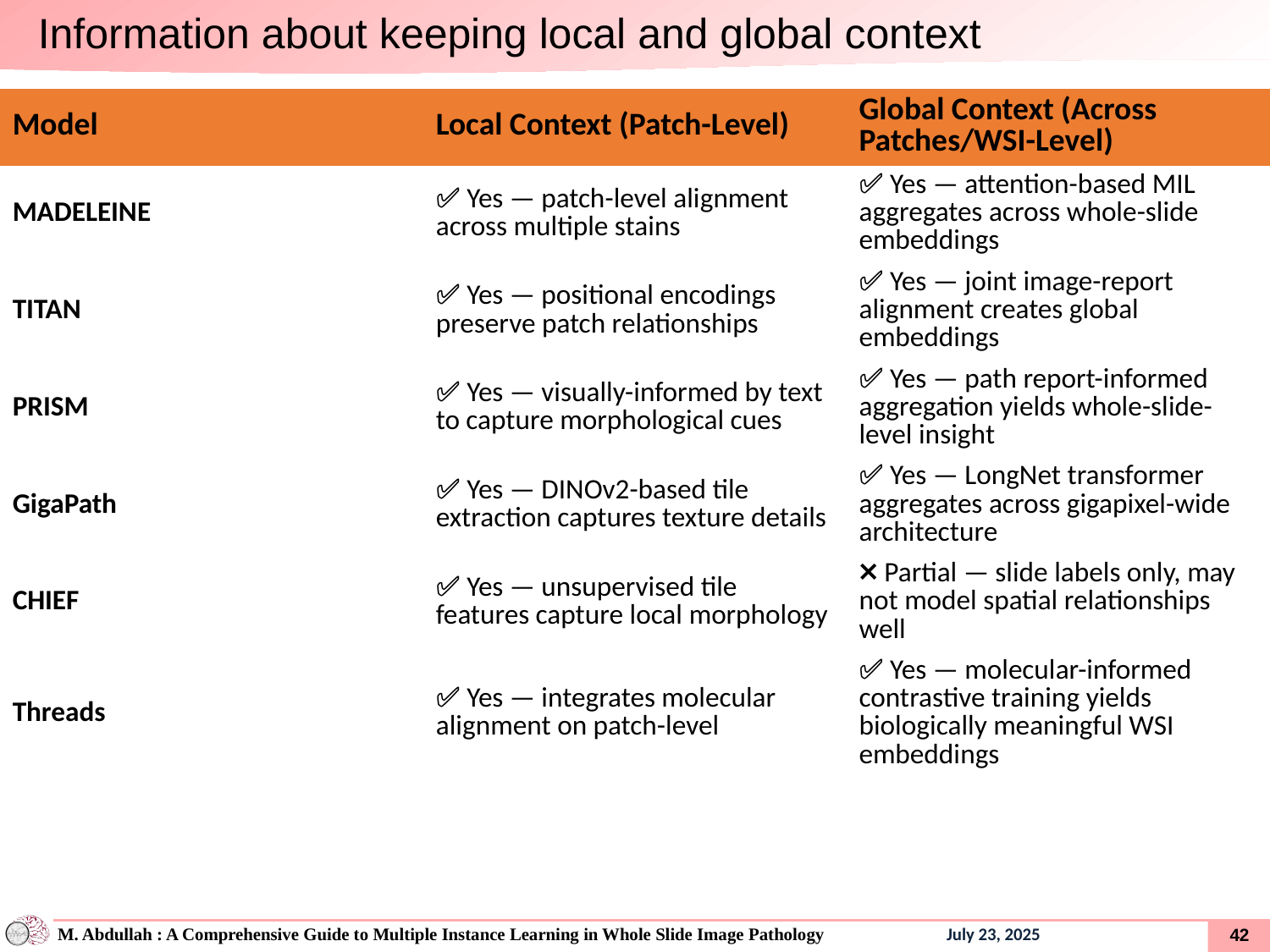

Information about keeping local and global context
| Model | Local Context (Patch-Level) | Global Context (Across Patches/WSI-Level) |
| --- | --- | --- |
| MADELEINE | ✅ Yes — patch-level alignment across multiple stains | ✅ Yes — attention-based MIL aggregates across whole-slide embeddings |
| TITAN | ✅ Yes — positional encodings preserve patch relationships | ✅ Yes — joint image-report alignment creates global embeddings |
| PRISM | ✅ Yes — visually-informed by text to capture morphological cues | ✅ Yes — path report-informed aggregation yields whole-slide-level insight |
| GigaPath | ✅ Yes — DINOv2-based tile extraction captures texture details | ✅ Yes — LongNet transformer aggregates across gigapixel-wide architecture |
| CHIEF | ✅ Yes — unsupervised tile features capture local morphology | ❌ Partial — slide labels only, may not model spatial relationships well |
| Threads | ✅ Yes — integrates molecular alignment on patch-level | ✅ Yes — molecular-informed contrastive training yields biologically meaningful WSI embeddings |